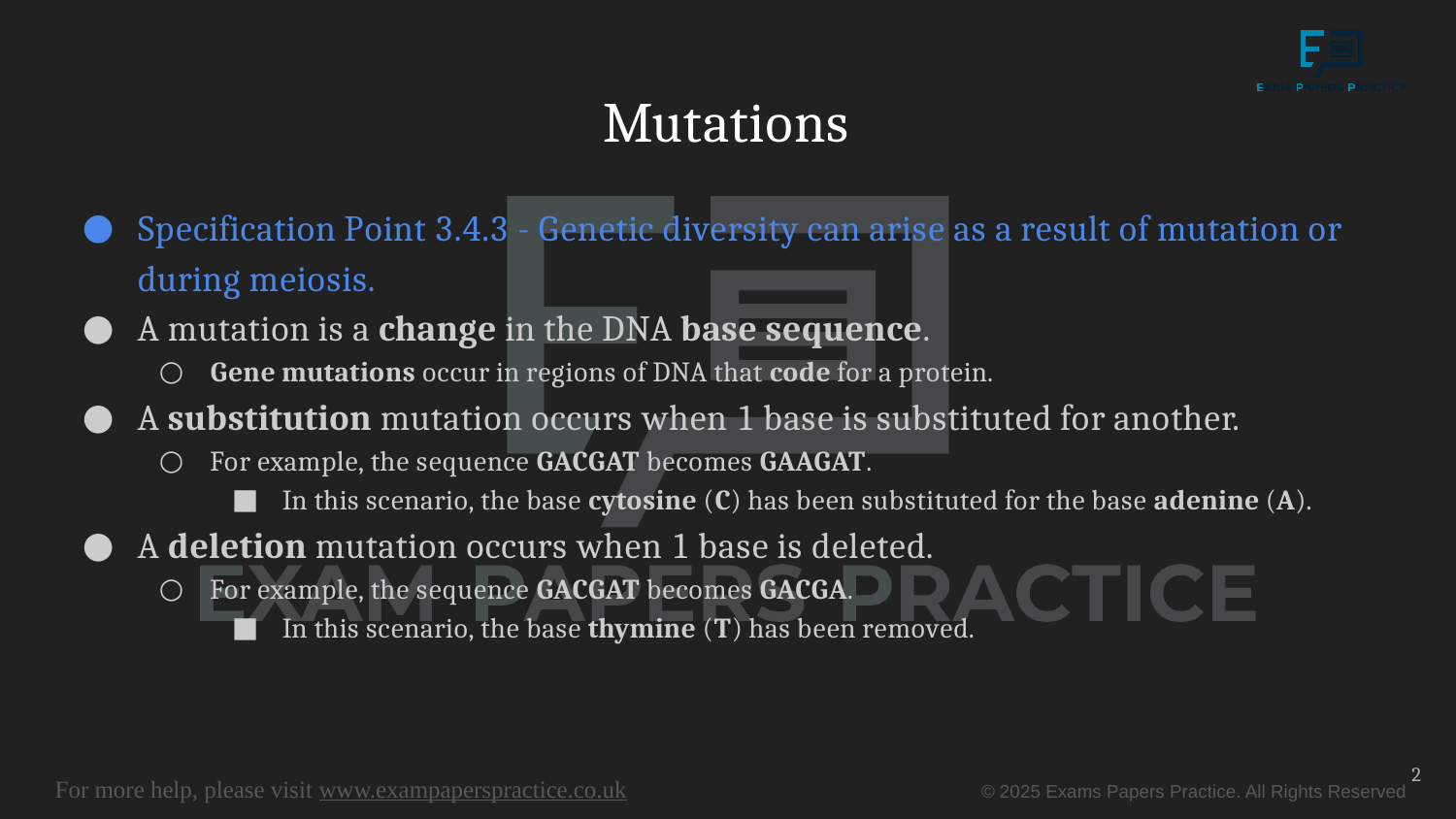

# Mutations

Specification Point 3.4.3 - Genetic diversity can arise as a result of mutation or during meiosis.
A mutation is a change in the DNA base sequence.
Gene mutations occur in regions of DNA that code for a protein.
A substitution mutation occurs when 1 base is substituted for another.
For example, the sequence GACGAT becomes GAAGAT.
In this scenario, the base cytosine (C) has been substituted for the base adenine (A).
A deletion mutation occurs when 1 base is deleted.
For example, the sequence GACGAT becomes GACGA.
In this scenario, the base thymine (T) has been removed.
2